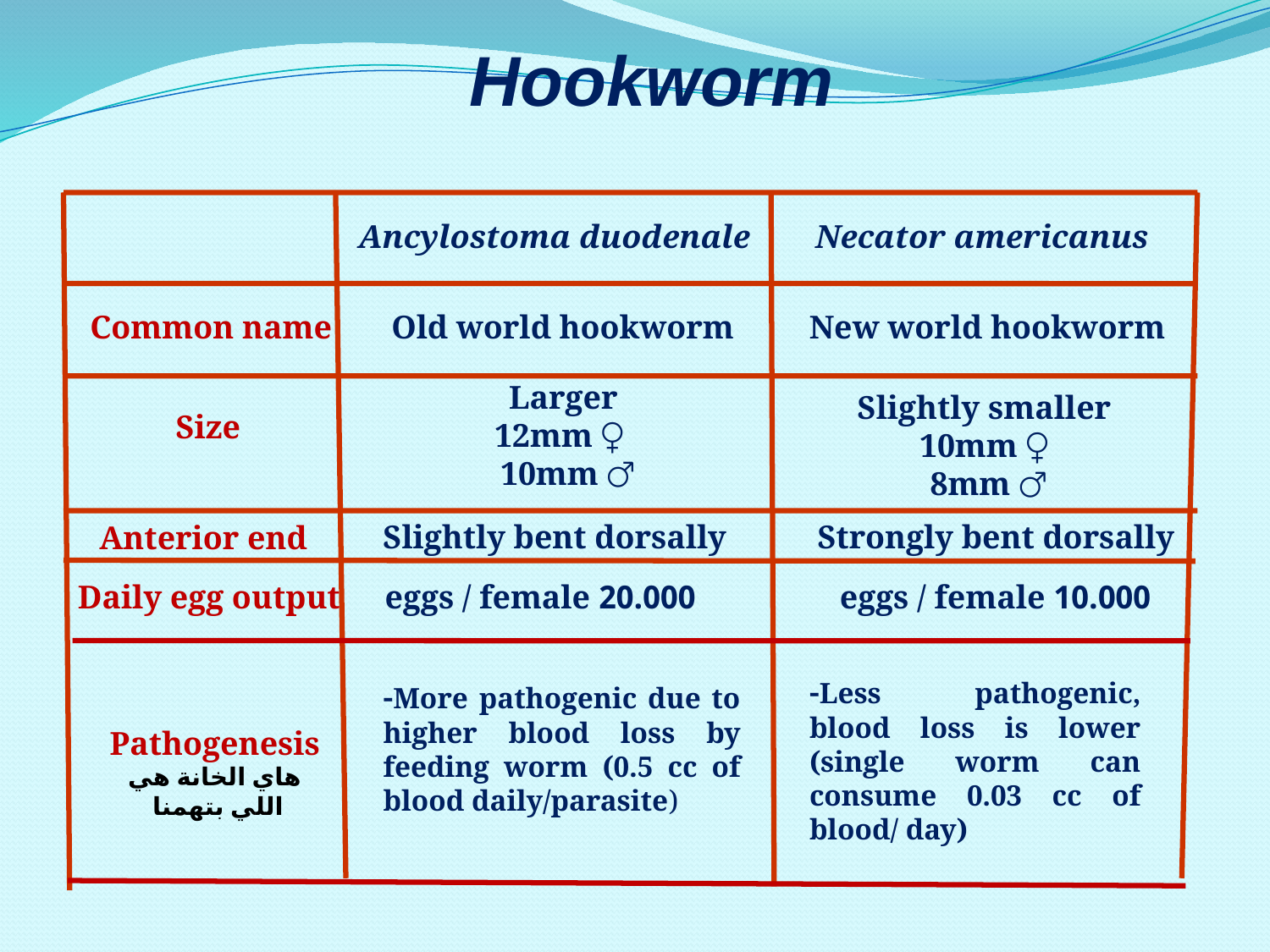

Hookworm

Ancylostoma duodenale
Necator americanus

Common name
Old world hookworm
New world hookworm
Larger
 ♀ 12mm
♂ 10mm

Slightly smaller
♀ 10mm
♂ 8mm
Size

Slightly bent dorsally
Strongly bent dorsally
Anterior end

Daily egg output
20.000 eggs / female
10.000 eggs / female
-More pathogenic due to higher blood loss by feeding worm (0.5 cc of blood daily/parasite)
-Less pathogenic, blood loss is lower (single worm can consume 0.03 cc of blood/ day)
Pathogenesis
هاي الخانة هي اللي بتهمنا